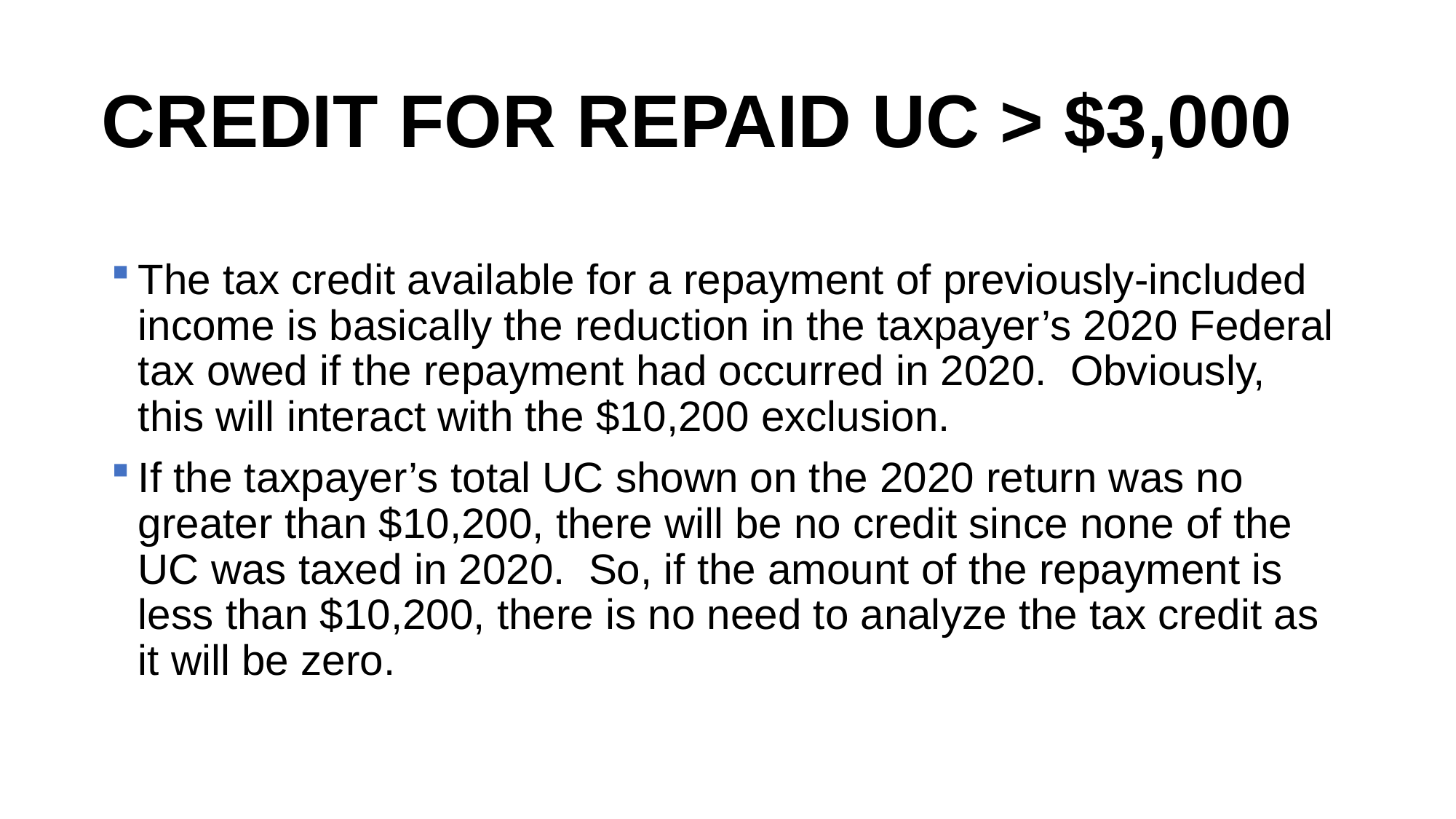

# CREDIT FOR REPAID UC > $3,000
The tax credit available for a repayment of previously-included income is basically the reduction in the taxpayer’s 2020 Federal tax owed if the repayment had occurred in 2020.  Obviously, this will interact with the $10,200 exclusion.
If the taxpayer’s total UC shown on the 2020 return was no greater than $10,200, there will be no credit since none of the UC was taxed in 2020.  So, if the amount of the repayment is less than $10,200, there is no need to analyze the tax credit as it will be zero.